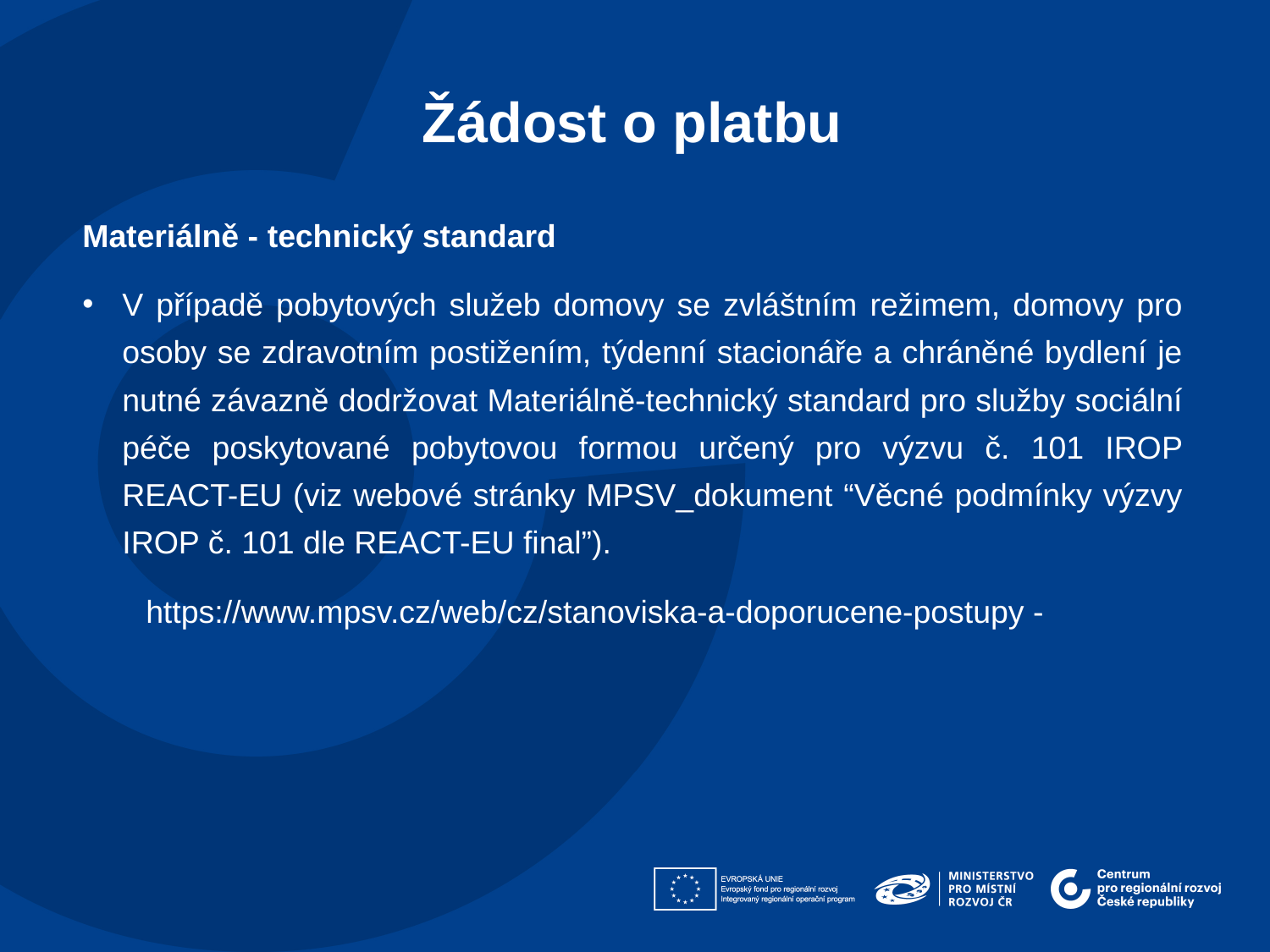

Žádost o platbu
Materiálně - technický standard
V případě pobytových služeb domovy se zvláštním režimem, domovy pro osoby se zdravotním postižením, týdenní stacionáře a chráněné bydlení je nutné závazně dodržovat Materiálně-technický standard pro služby sociální péče poskytované pobytovou formou určený pro výzvu č. 101 IROP REACT-EU (viz webové stránky MPSV_dokument “Věcné podmínky výzvy IROP č. 101 dle REACT-EU final”).
https://www.mpsv.cz/web/cz/stanoviska-a-doporucene-postupy -